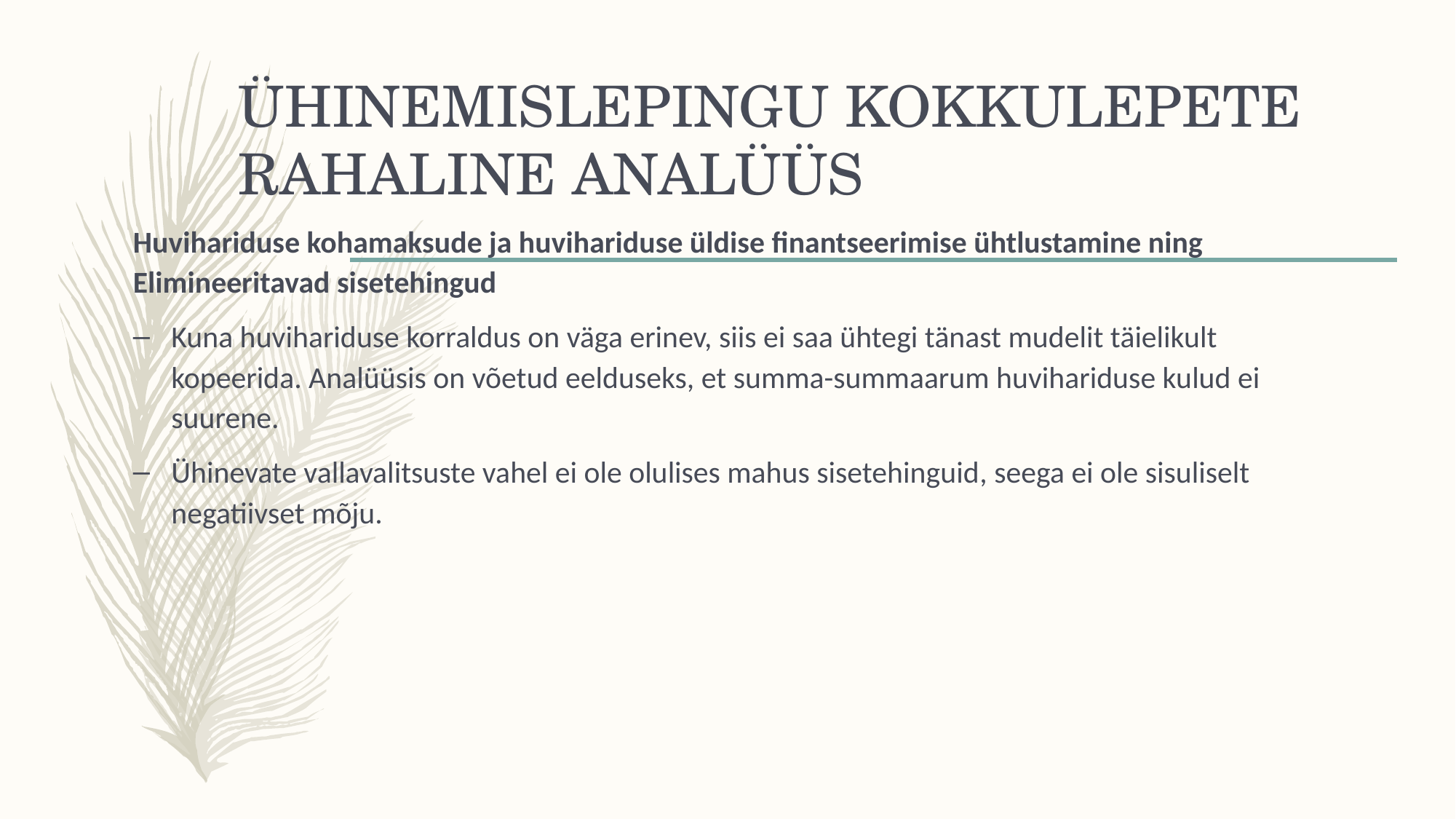

# ÜHINEMISLEPINGU KOKKULEPETE RAHALINE ANALÜÜS
Huvihariduse kohamaksude ja huvihariduse üldise finantseerimise ühtlustamine ning Elimineeritavad sisetehingud
Kuna huvihariduse korraldus on väga erinev, siis ei saa ühtegi tänast mudelit täielikult kopeerida. Analüüsis on võetud eelduseks, et summa-summaarum huvihariduse kulud ei suurene.
Ühinevate vallavalitsuste vahel ei ole olulises mahus sisetehinguid, seega ei ole sisuliselt negatiivset mõju.